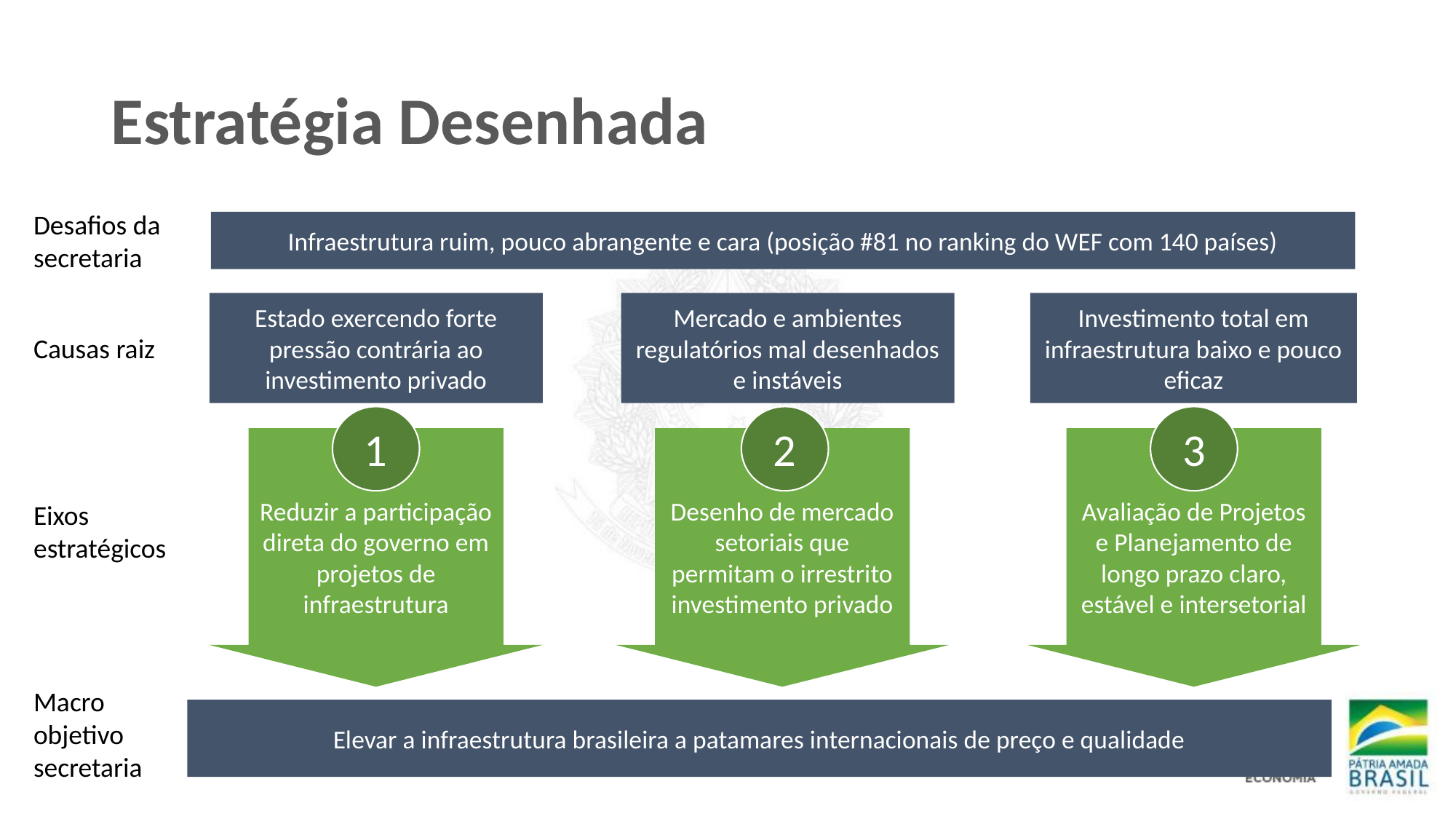

# Estratégia Desenhada
Desafios da secretaria
Infraestrutura ruim, pouco abrangente e cara (posição #81 no ranking do WEF com 140 países)
Estado exercendo forte pressão contrária ao investimento privado
Mercado e ambientes regulatórios mal desenhados e instáveis
Investimento total em infraestrutura baixo e pouco eficaz
Causas raiz

1
2
3

Reduzir a participação direta do governo em projetos de infraestrutura

Desenho de mercado setoriais que permitam o irrestrito investimento privado

Avaliação de Projetos e Planejamento de longo prazo claro, estável e intersetorial
Eixos estratégicos
Macro objetivo secretaria
Elevar a infraestrutura brasileira a patamares internacionais de preço e qualidade